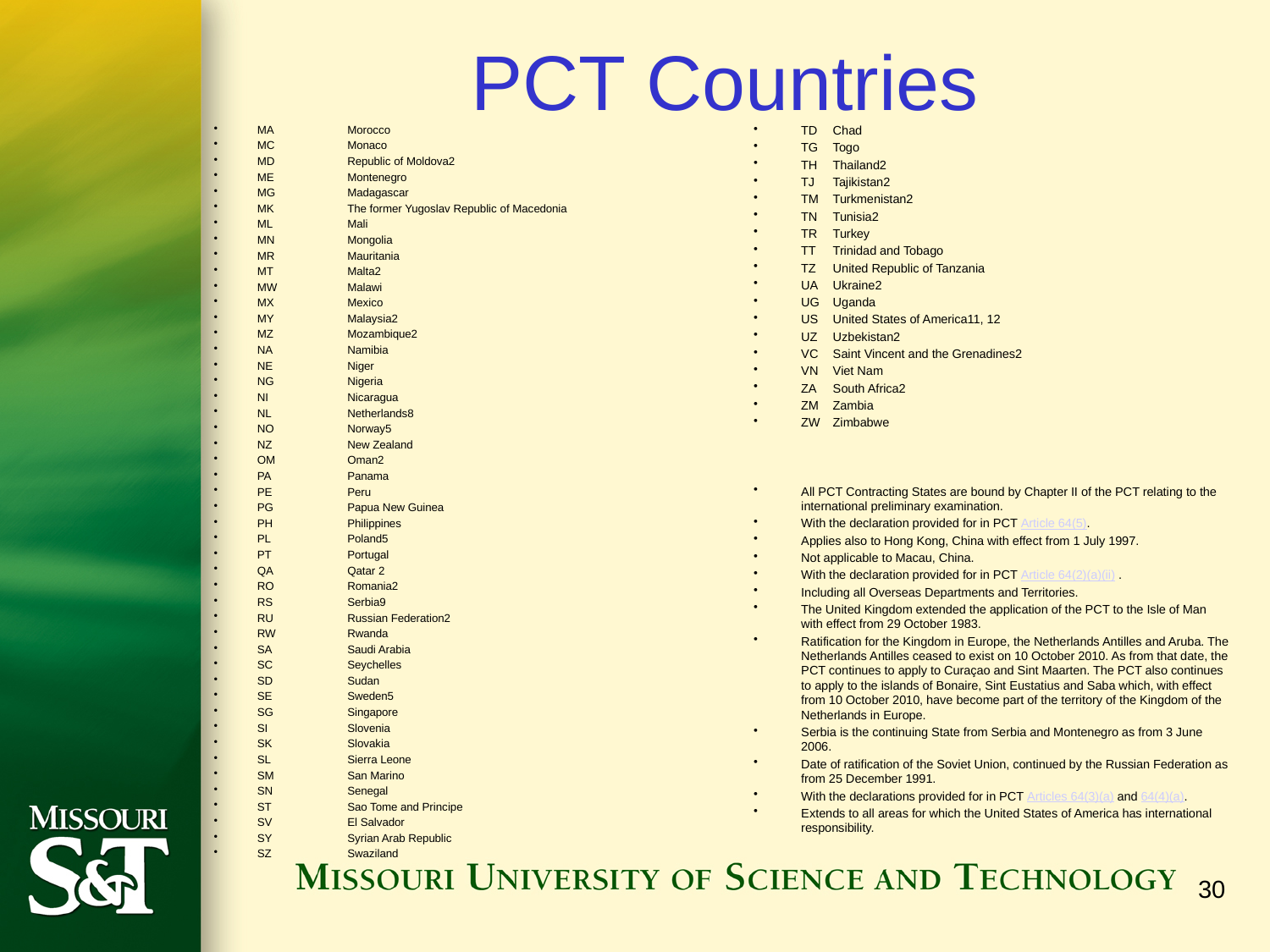

# PCT Countries
MA	Morocco
MC	Monaco
MD	Republic of Moldova2
ME	Montenegro
MG	Madagascar
MK	The former Yugoslav Republic of Macedonia
ML	Mali
MN	Mongolia
MR	Mauritania
MT	Malta2
MW	Malawi
MX	Mexico
MY	Malaysia2
MZ	Mozambique2
NA	Namibia
NE	Niger
NG	Nigeria
NI	Nicaragua
NL	Netherlands8
NO	Norway5
NZ	New Zealand
OM	Oman2
PA	Panama
PE	Peru
PG	Papua New Guinea
PH	Philippines
PL	Poland5
PT	Portugal
QA	Qatar 2
RO	Romania2
RS	Serbia9
RU	Russian Federation2
RW	Rwanda
SA	Saudi Arabia
SC	Seychelles
SD	Sudan
SE	Sweden5
SG	Singapore
SI	Slovenia
SK	Slovakia
SL	Sierra Leone
SM	San Marino
SN	Senegal
ST	Sao Tome and Principe
SV	El Salvador
SY	Syrian Arab Republic
SZ	Swaziland
TD	Chad
TG	Togo
TH	Thailand2
TJ	Tajikistan2
TM	Turkmenistan2
TN	Tunisia2
TR	Turkey
TT	Trinidad and Tobago
TZ	United Republic of Tanzania
UA	Ukraine2
UG	Uganda
US	United States of America11, 12
UZ	Uzbekistan2
VC	Saint Vincent and the Grenadines2
VN	Viet Nam
ZA	South Africa2
ZM	Zambia
ZW	Zimbabwe

All PCT Contracting States are bound by Chapter II of the PCT relating to the international preliminary examination.
With the declaration provided for in PCT Article 64(5).
Applies also to Hong Kong, China with effect from 1 July 1997.
Not applicable to Macau, China.
With the declaration provided for in PCT Article 64(2)(a)(ii) .
Including all Overseas Departments and Territories.
The United Kingdom extended the application of the PCT to the Isle of Man with effect from 29 October 1983.
Ratification for the Kingdom in Europe, the Netherlands Antilles and Aruba. The Netherlands Antilles ceased to exist on 10 October 2010. As from that date, the PCT continues to apply to Curaçao and Sint Maarten. The PCT also continues to apply to the islands of Bonaire, Sint Eustatius and Saba which, with effect from 10 October 2010, have become part of the territory of the Kingdom of the Netherlands in Europe.
Serbia is the continuing State from Serbia and Montenegro as from 3 June 2006.
Date of ratification of the Soviet Union, continued by the Russian Federation as from 25 December 1991.
With the declarations provided for in PCT Articles 64(3)(a) and 64(4)(a).
Extends to all areas for which the United States of America has international responsibility.

30